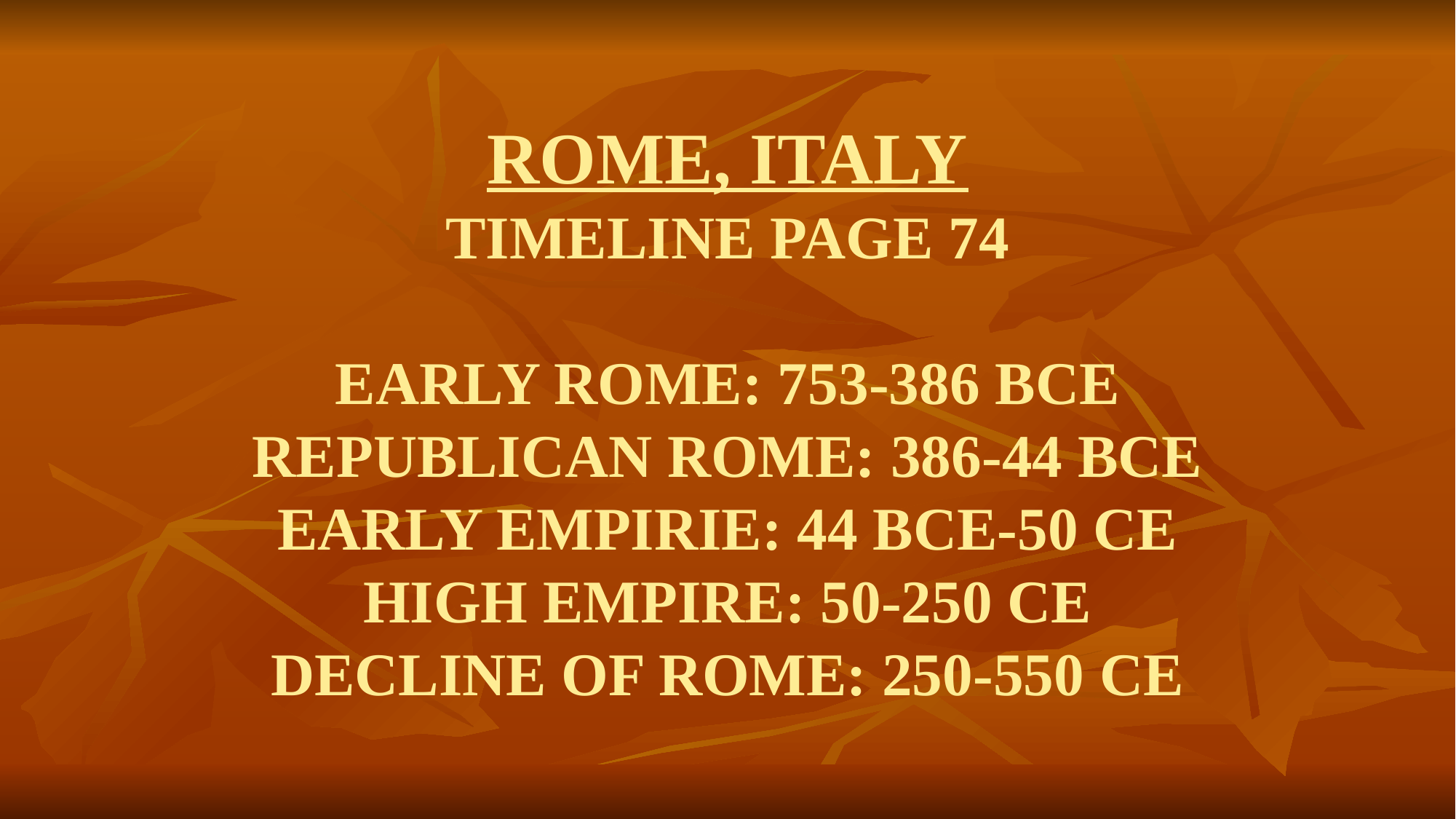

# ROME, ITALY TIMELINE PAGE 74 EARLY ROME: 753-386 BCE REPUBLICAN ROME: 386-44 BCE EARLY EMPIRIE: 44 BCE-50 CE HIGH EMPIRE: 50-250 CE DECLINE OF ROME: 250-550 CE